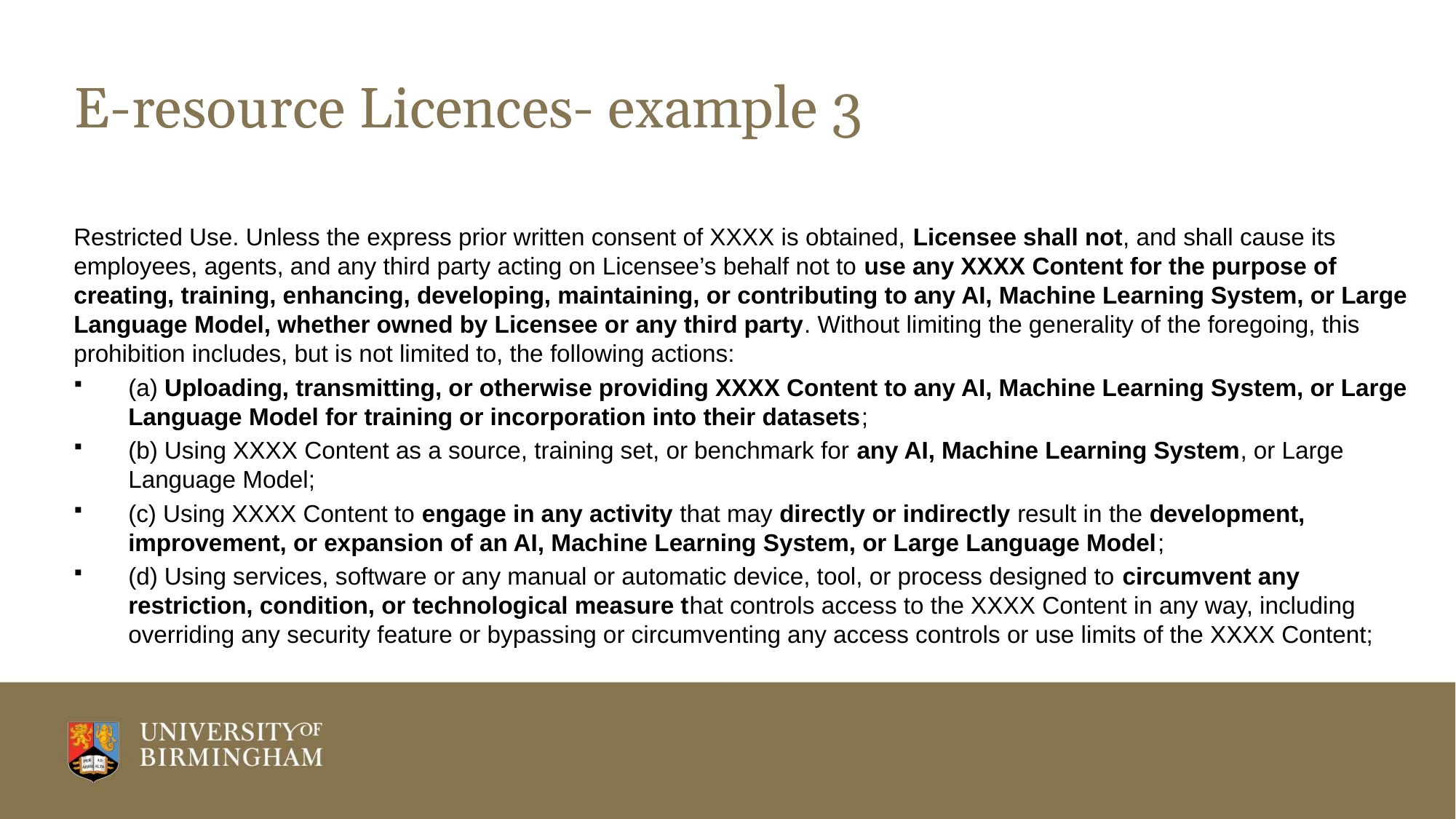

# E-resource Licences- example 3
Restricted Use. Unless the express prior written consent of XXXX is obtained, Licensee shall not, and shall cause its employees, agents, and any third party acting on Licensee’s behalf not to use any XXXX Content for the purpose of creating, training, enhancing, developing, maintaining, or contributing to any AI, Machine Learning System, or Large Language Model, whether owned by Licensee or any third party. Without limiting the generality of the foregoing, this prohibition includes, but is not limited to, the following actions:
(a) Uploading, transmitting, or otherwise providing XXXX Content to any AI, Machine Learning System, or Large Language Model for training or incorporation into their datasets;
(b) Using XXXX Content as a source, training set, or benchmark for any AI, Machine Learning System, or Large Language Model;
(c) Using XXXX Content to engage in any activity that may directly or indirectly result in the development, improvement, or expansion of an AI, Machine Learning System, or Large Language Model;
(d) Using services, software or any manual or automatic device, tool, or process designed to circumvent any restriction, condition, or technological measure that controls access to the XXXX Content in any way, including overriding any security feature or bypassing or circumventing any access controls or use limits of the XXXX Content;